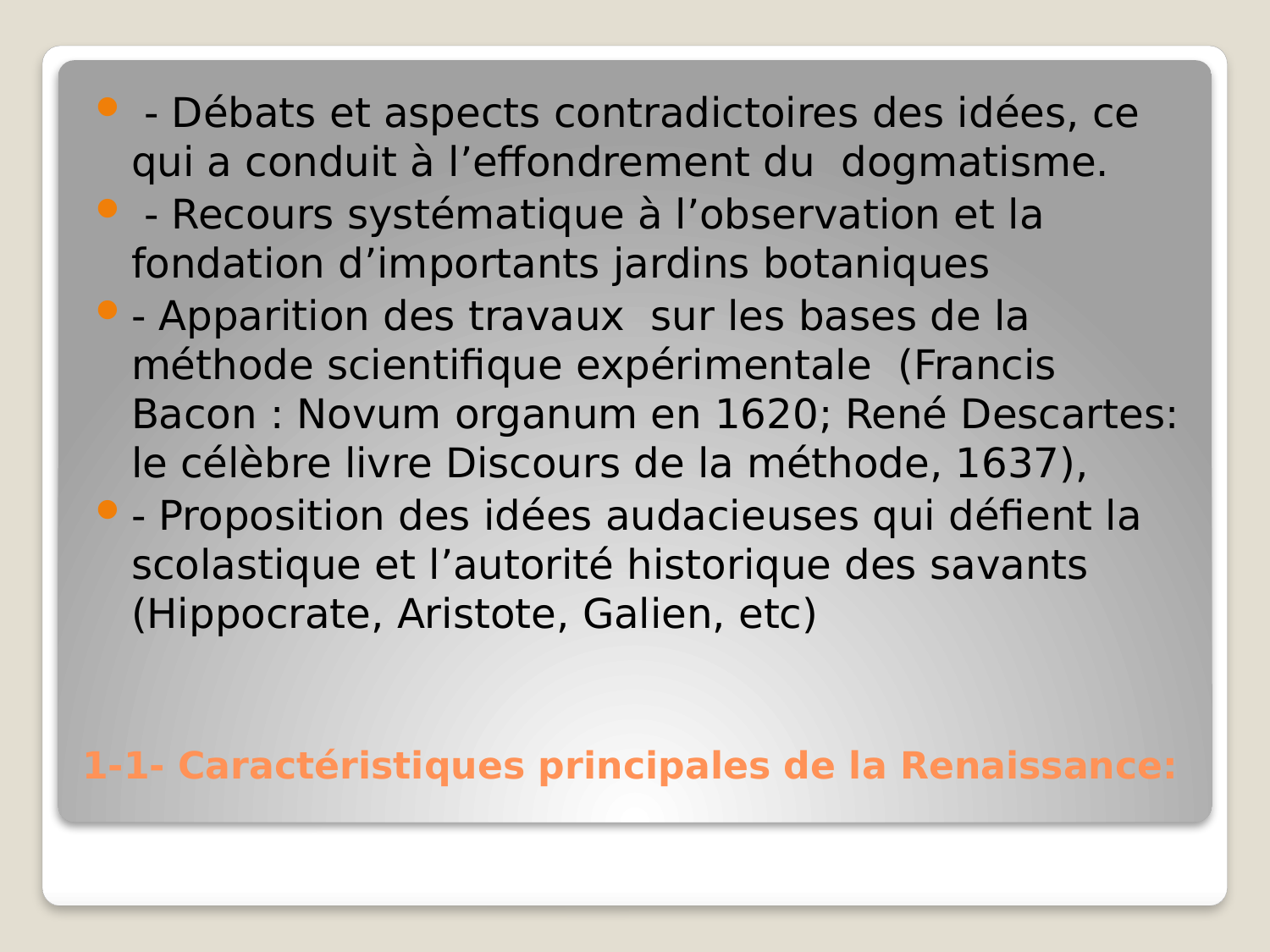

- Débats et aspects contradictoires des idées, ce qui a conduit à l’effondrement du  dogmatisme.
 - Recours systématique à l’observation et la fondation d’importants jardins botaniques
- Apparition des travaux  sur les bases de la  méthode scientifique expérimentale  (Francis Bacon : Novum organum en 1620; René Descartes: le célèbre livre Discours de la méthode, 1637),
- Proposition des idées audacieuses qui défient la scolastique et l’autorité historique des savants (Hippocrate, Aristote, Galien, etc)

# 1-1- Caractéristiques principales de la Renaissance: